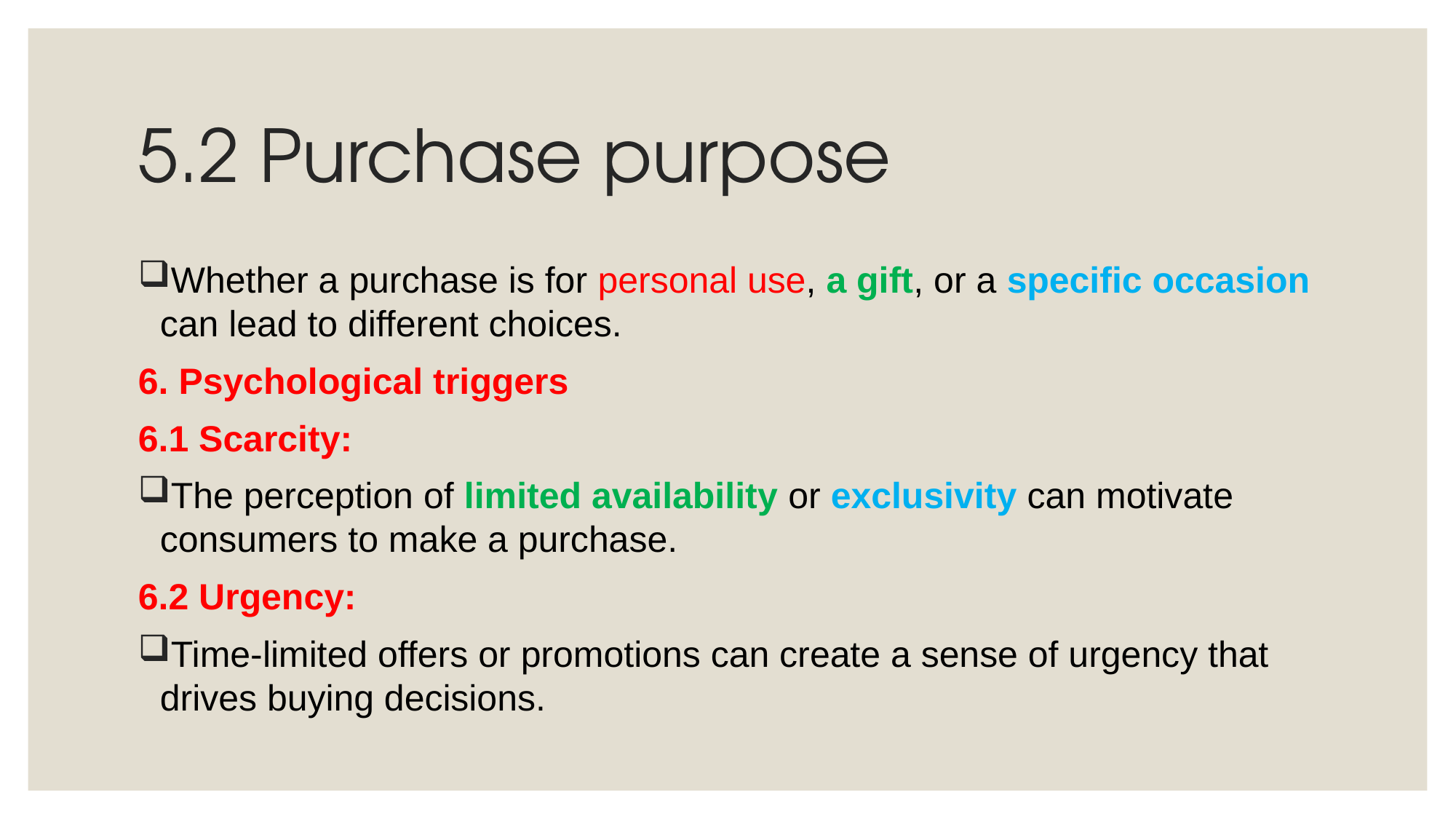

# 5.2 Purchase purpose
Whether a purchase is for personal use, a gift, or a specific occasion can lead to different choices.
6. Psychological triggers
6.1 Scarcity:
The perception of limited availability or exclusivity can motivate consumers to make a purchase.
6.2 Urgency:
Time-limited offers or promotions can create a sense of urgency that drives buying decisions.